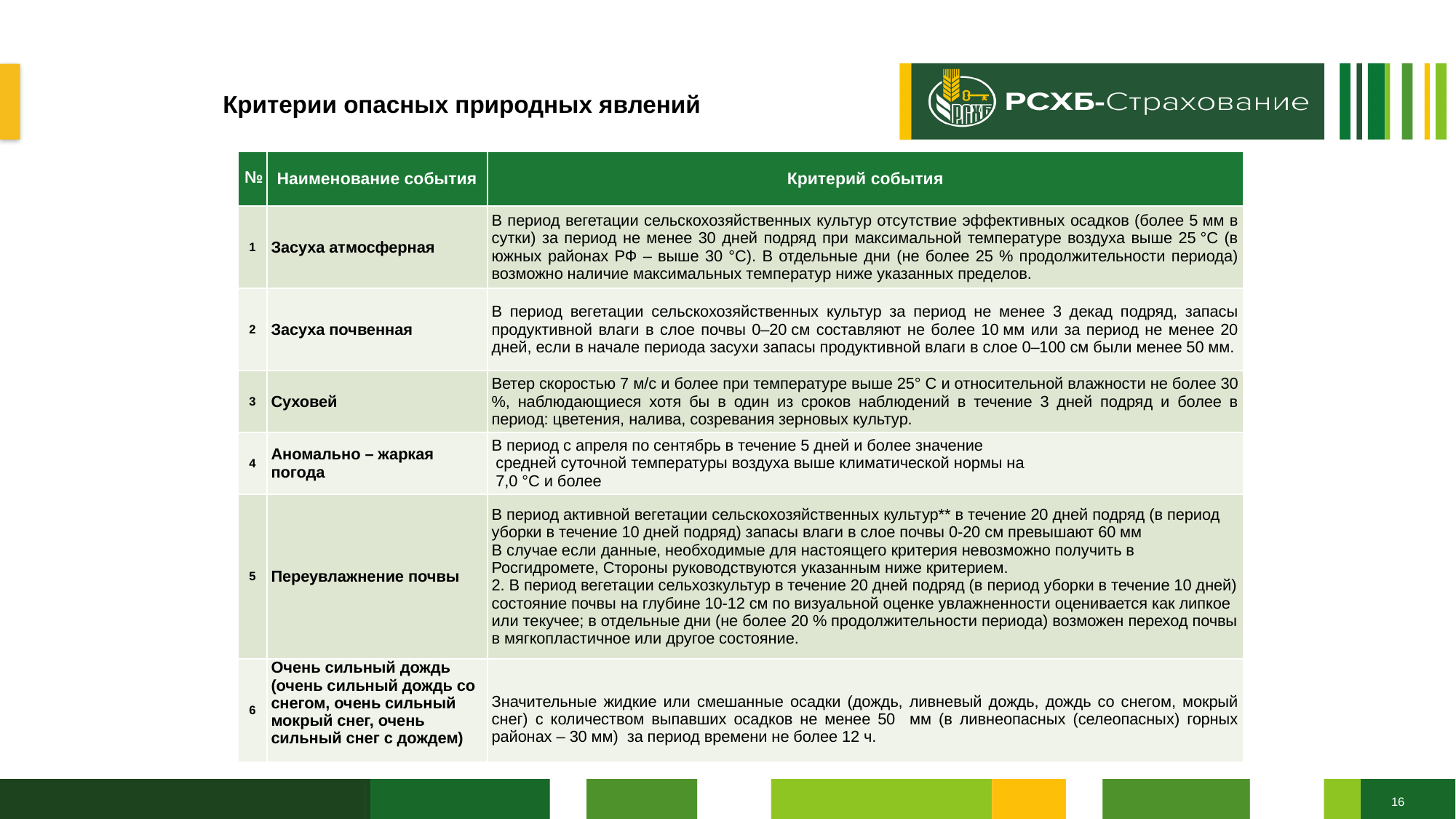

# Критерии опасных природных явлений
| № | Наименование события | Критерий события |
| --- | --- | --- |
| 1 | Засуха атмосферная | В период вегетации сельскохозяйственных культур отсутствие эффективных осадков (более 5 мм в сутки) за период не менее 30 дней подряд при максимальной температуре воздуха выше 25 °С (в южных районах РФ – выше 30 °С). В отдельные дни (не более 25 % продолжительности периода) возможно наличие максимальных температур ниже указанных пределов. |
| 2 | Засуха почвенная | В период вегетации сельскохозяйственных культур за период не менее 3 декад подряд, запасы продуктивной влаги в слое почвы 0–20 см составляют не более 10 мм или за период не менее 20 дней, если в начале периода засухи запасы продуктивной влаги в слое 0–100 см были менее 50 мм. |
| 3 | Суховей | Ветер скоростью 7 м/с и более при температуре выше 25° С и относительной влажности не более 30 %, наблюдающиеся хотя бы в один из сроков наблюдений в течение 3 дней подряд и более в период: цветения, налива, созревания зерновых культур. |
| 4 | Аномально – жаркая погода | В период с апреля по сентябрь в течение 5 дней и более значение средней суточной температуры воздуха выше климатической нормы на 7,0 °С и более |
| 5 | Переувлажнение почвы | В период активной вегетации сельскохозяйственных культур\*\* в течение 20 дней подряд (в период уборки в течение 10 дней подряд) запасы влаги в слое почвы 0-20 см превышают 60 мм В случае если данные, необходимые для настоящего критерия невозможно получить в Росгидромете, Стороны руководствуются указанным ниже критерием. 2. В период вегетации сельхозкультур в течение 20 дней подряд (в период уборки в течение 10 дней) состояние почвы на глубине 10-12 см по визуальной оценке увлажненности оценивается как липкое или текучее; в отдельные дни (не более 20 % продолжительности периода) возможен переход почвы в мягкопластичное или другое состояние. |
| 6 | Очень сильный дождь (очень сильный дождь со снегом, очень сильный мокрый снег, очень сильный снег с дождем) | Значительные жидкие или смешанные осадки (дождь, ливневый дождь, дождь со снегом, мокрый снег) с количеством выпавших осадков не менее 50 мм (в ливнеопасных (селеопасных) горных районах – 30 мм) за период времени не более 12 ч. |
16